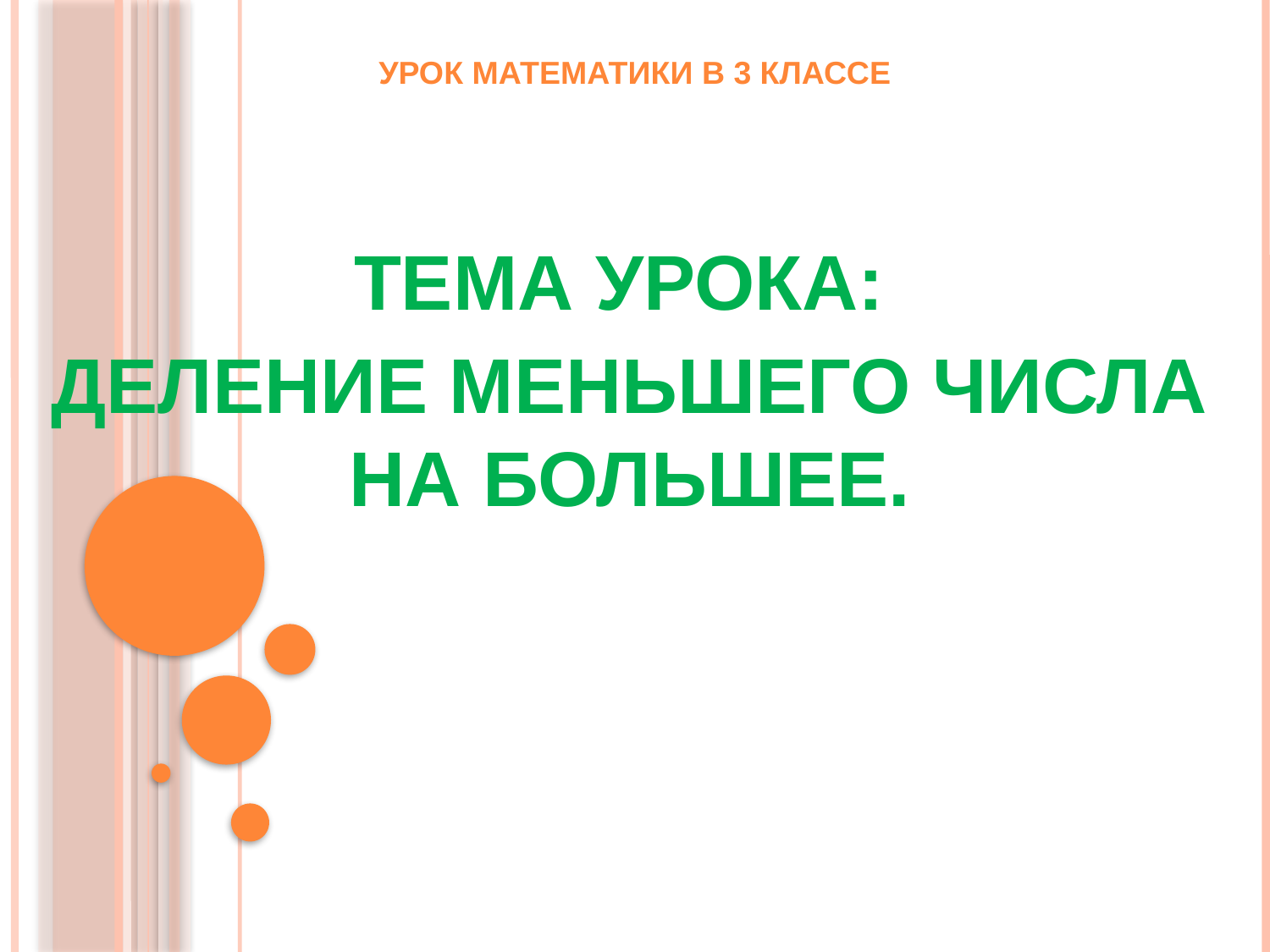

Урок математики в 3 классе
тема урока:
Деление меньшего числа на большее.
#